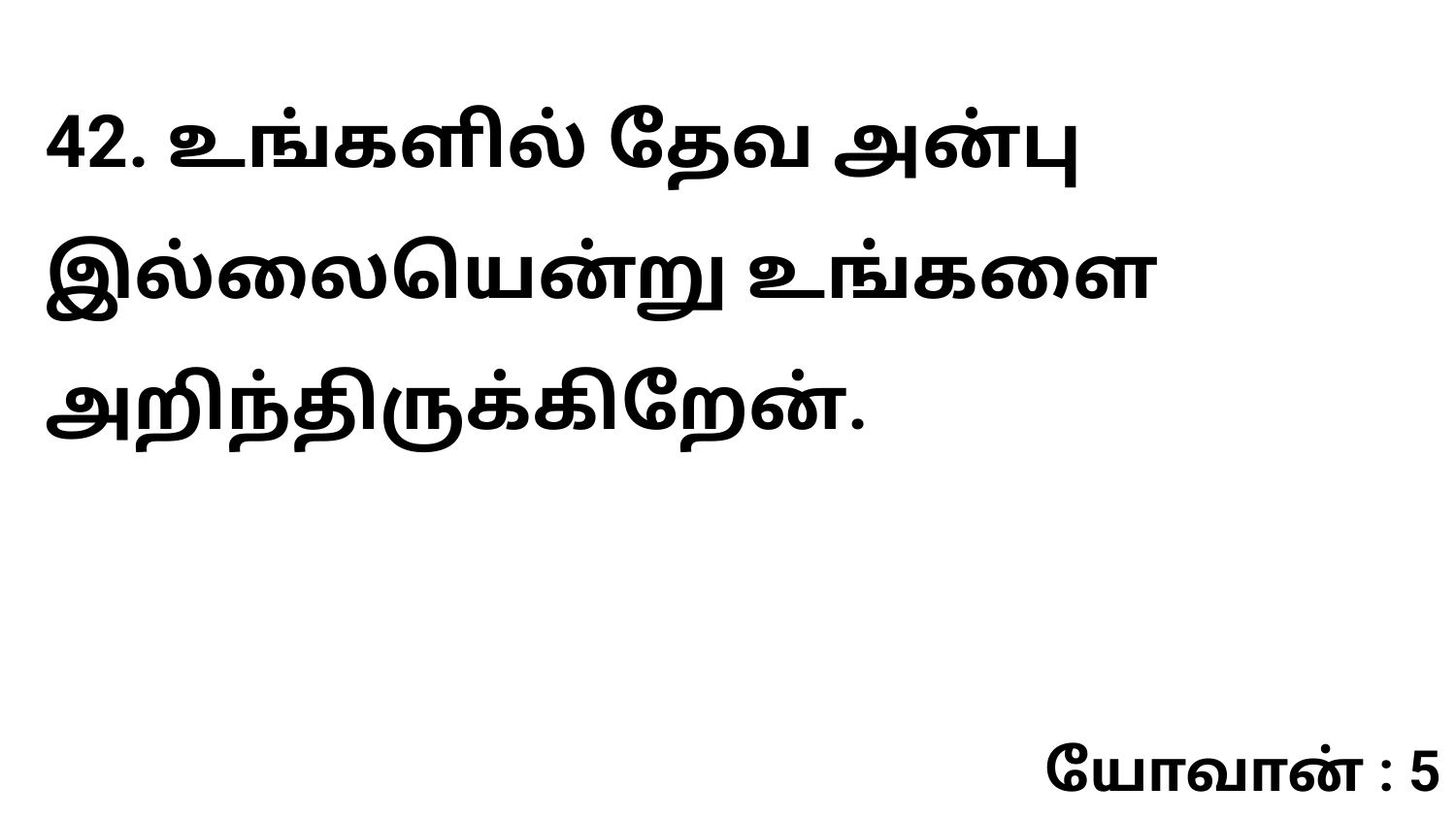

42. உங்களில் தேவ அன்பு இல்லையென்று உங்களை அறிந்திருக்கிறேன்.
யோவான் : 5